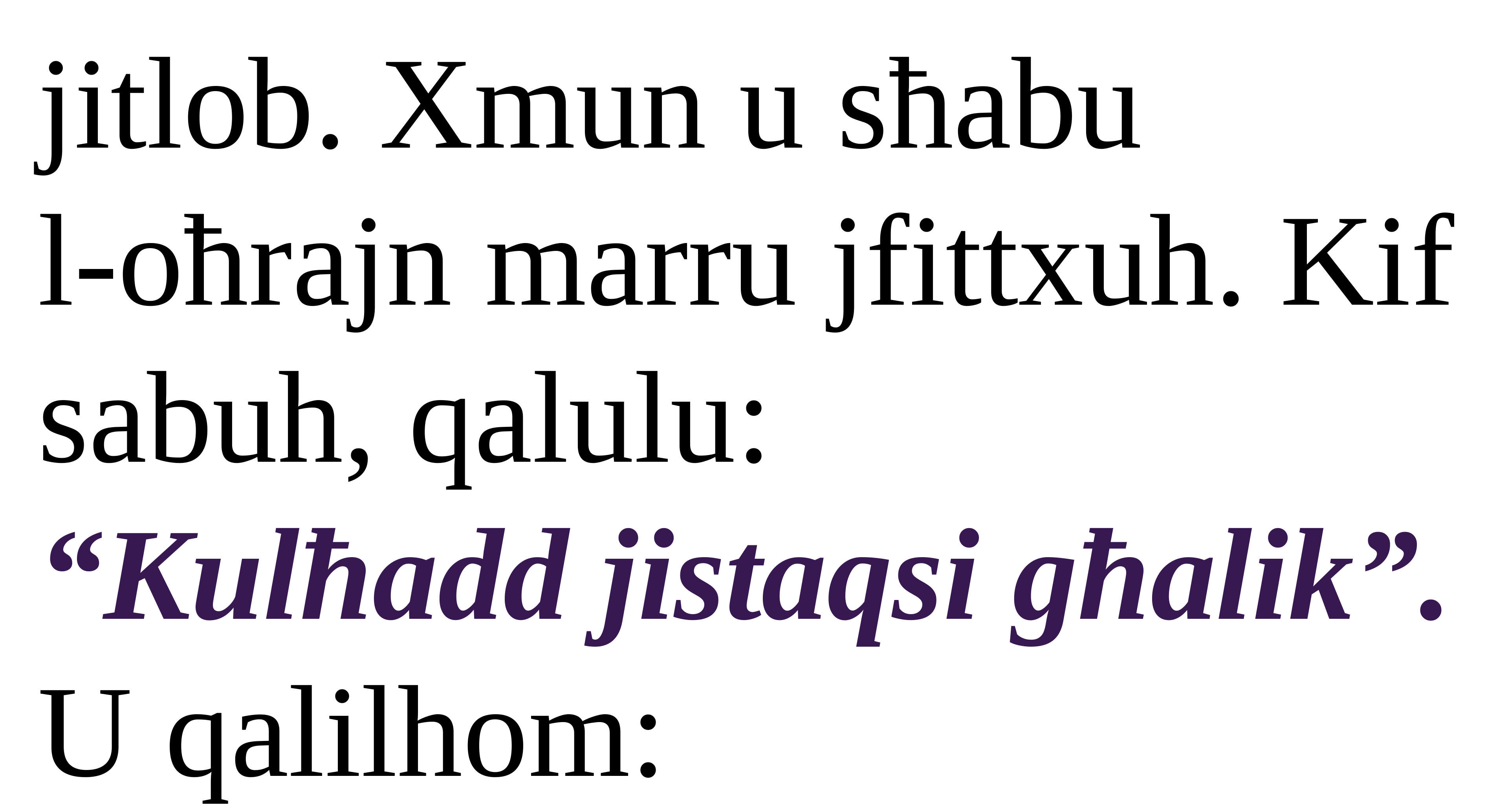

jitlob. Xmun u sħabu
l-oħrajn marru jfittxuh. Kif sabuh, qalulu:
“Kulħadd jistaqsi għalik”. U qalilhom: